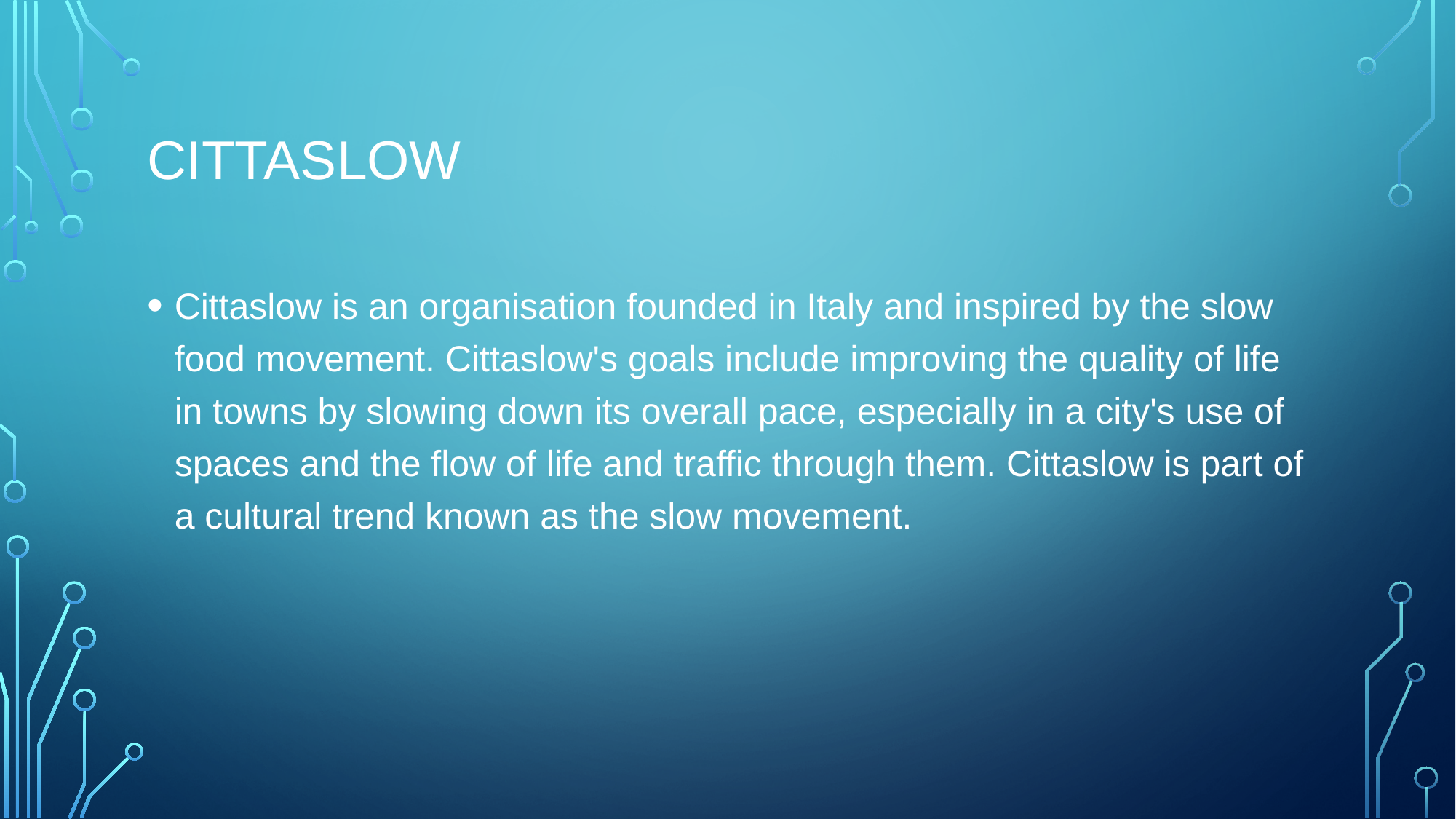

# Cittaslow
Cittaslow is an organisation founded in Italy and inspired by the slow food movement. Cittaslow's goals include improving the quality of life in towns by slowing down its overall pace, especially in a city's use of spaces and the flow of life and traffic through them. Cittaslow is part of a cultural trend known as the slow movement.